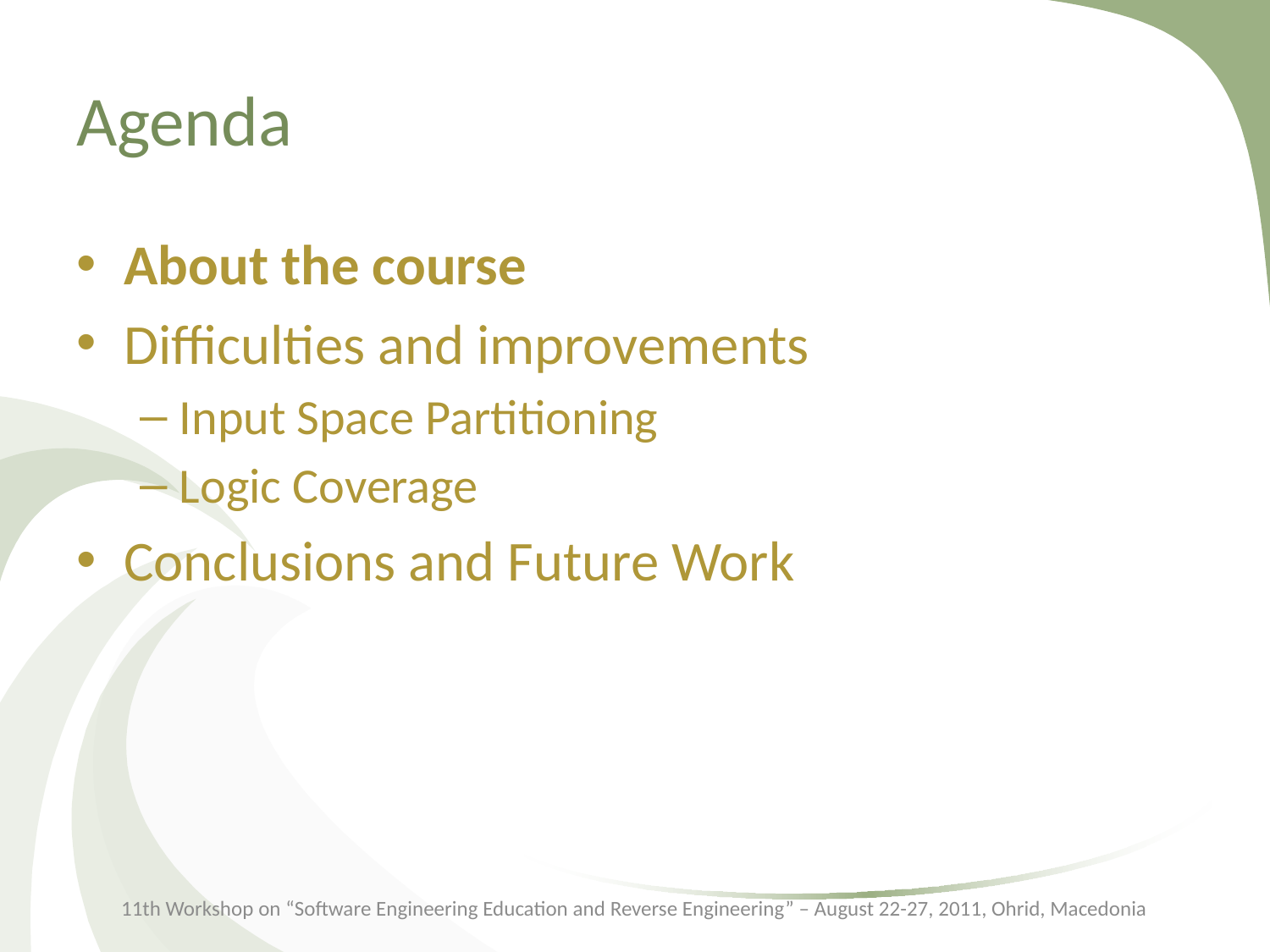

# Agenda
About the course
Difficulties and improvements
Input Space Partitioning
Logic Coverage
Conclusions and Future Work
11th Workshop on “Software Engineering Education and Reverse Engineering” – August 22-27, 2011, Ohrid, Macedonia